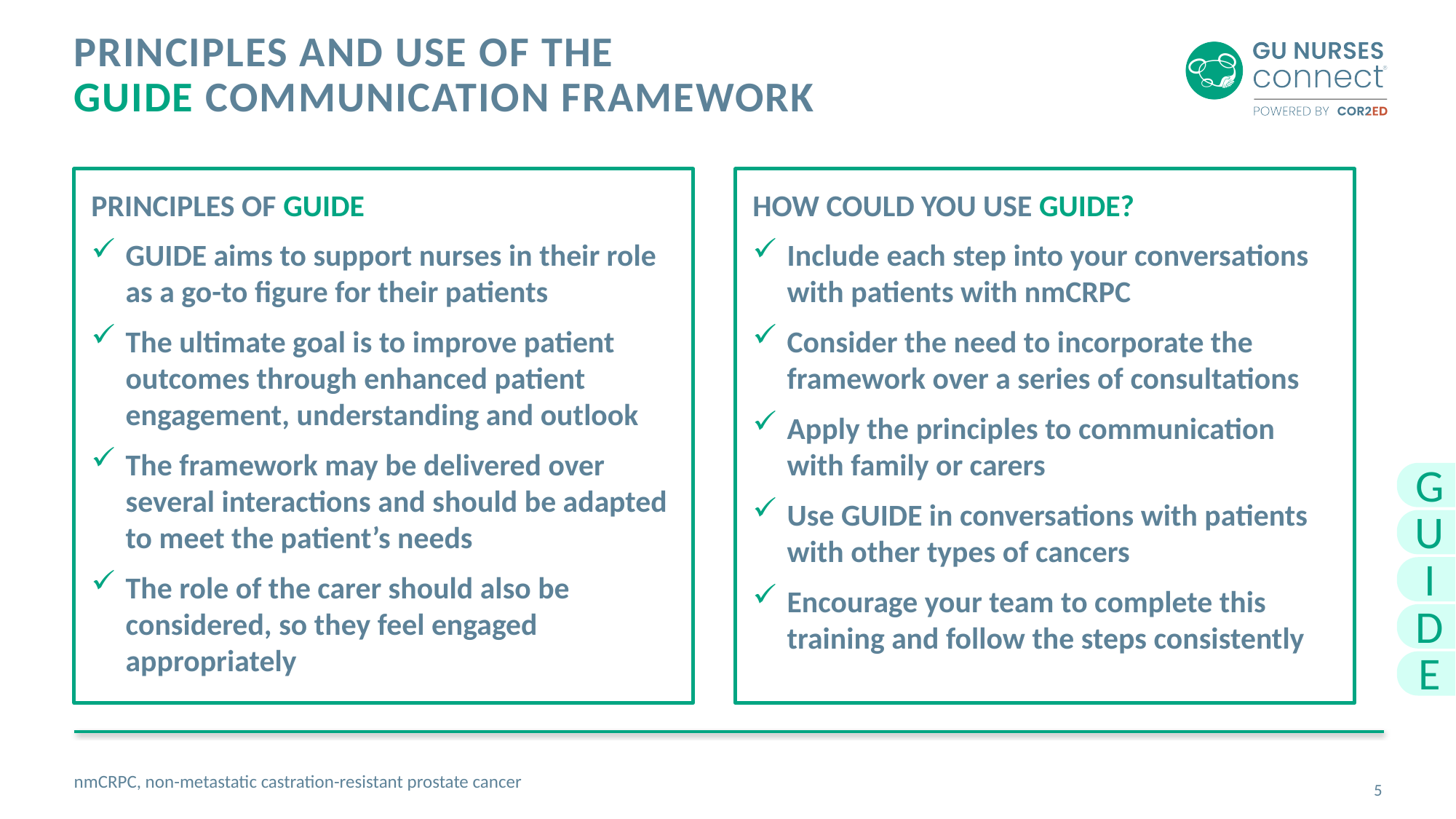

# Principles and use of the guide communication framework
PRINCIPLES OF GUIDE
GUIDE aims to support nurses in their role as a go-to figure for their patients
The ultimate goal is to improve patient outcomes through enhanced patient engagement, understanding and outlook
The framework may be delivered over several interactions and should be adapted to meet the patient’s needs
The role of the carer should also be considered, so they feel engaged appropriately
HOW COULD YOU USE GUIDE?
Include each step into your conversations with patients with nmCRPC
Consider the need to incorporate the framework over a series of consultations
Apply the principles to communication
with family or carers
Use GUIDE in conversations with patients with other types of cancers
Encourage your team to complete this training and follow the steps consistently

G

U

I

D

E
nmCRPC, non-metastatic castration-resistant prostate cancer
5